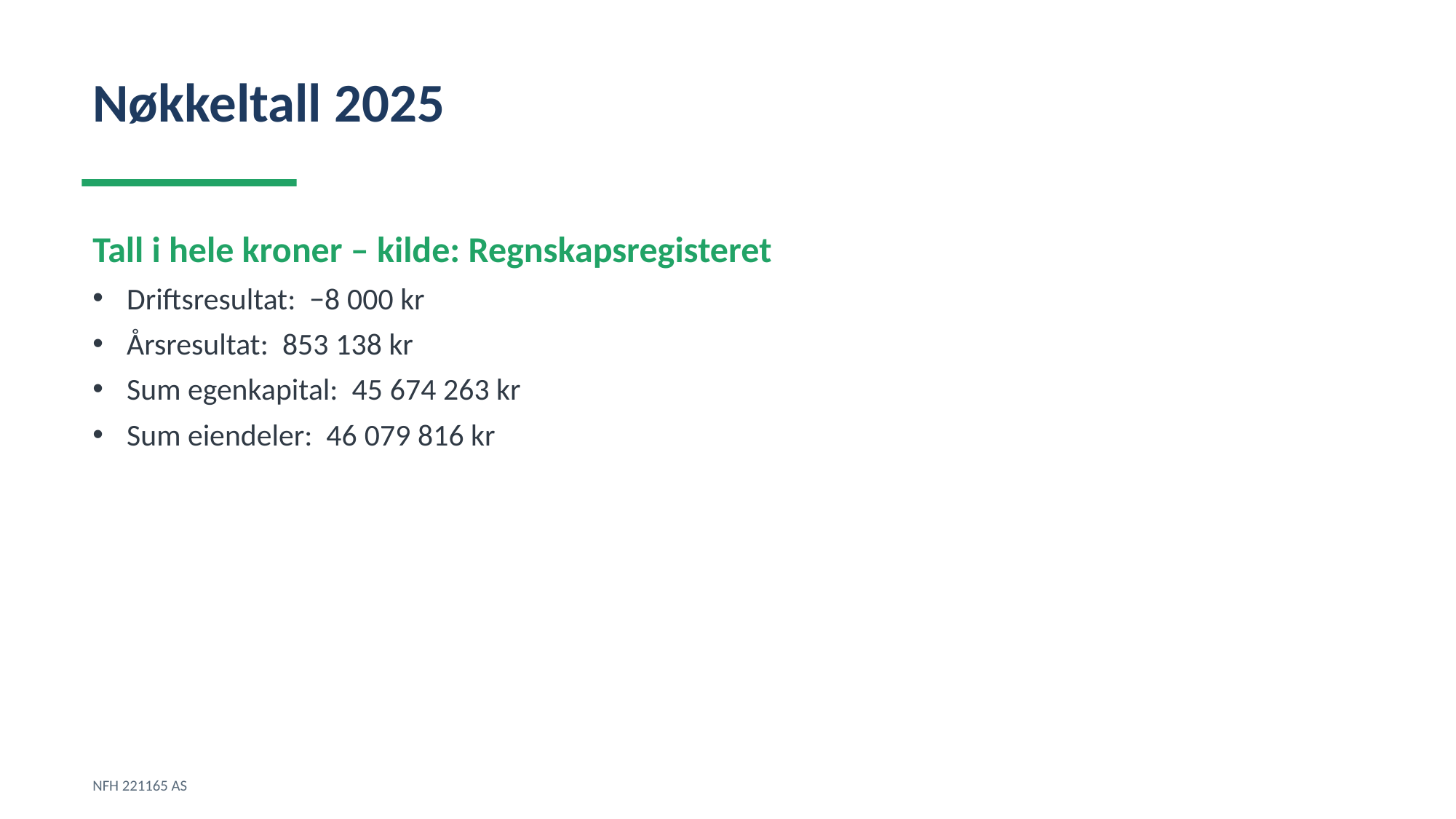

Nøkkeltall 2025

Tall i hele kroner – kilde: Regnskapsregisteret
Driftsresultat:  −8 000 kr
Årsresultat:  853 138 kr
Sum egenkapital:  45 674 263 kr
Sum eiendeler:  46 079 816 kr
NFH 221165 AS